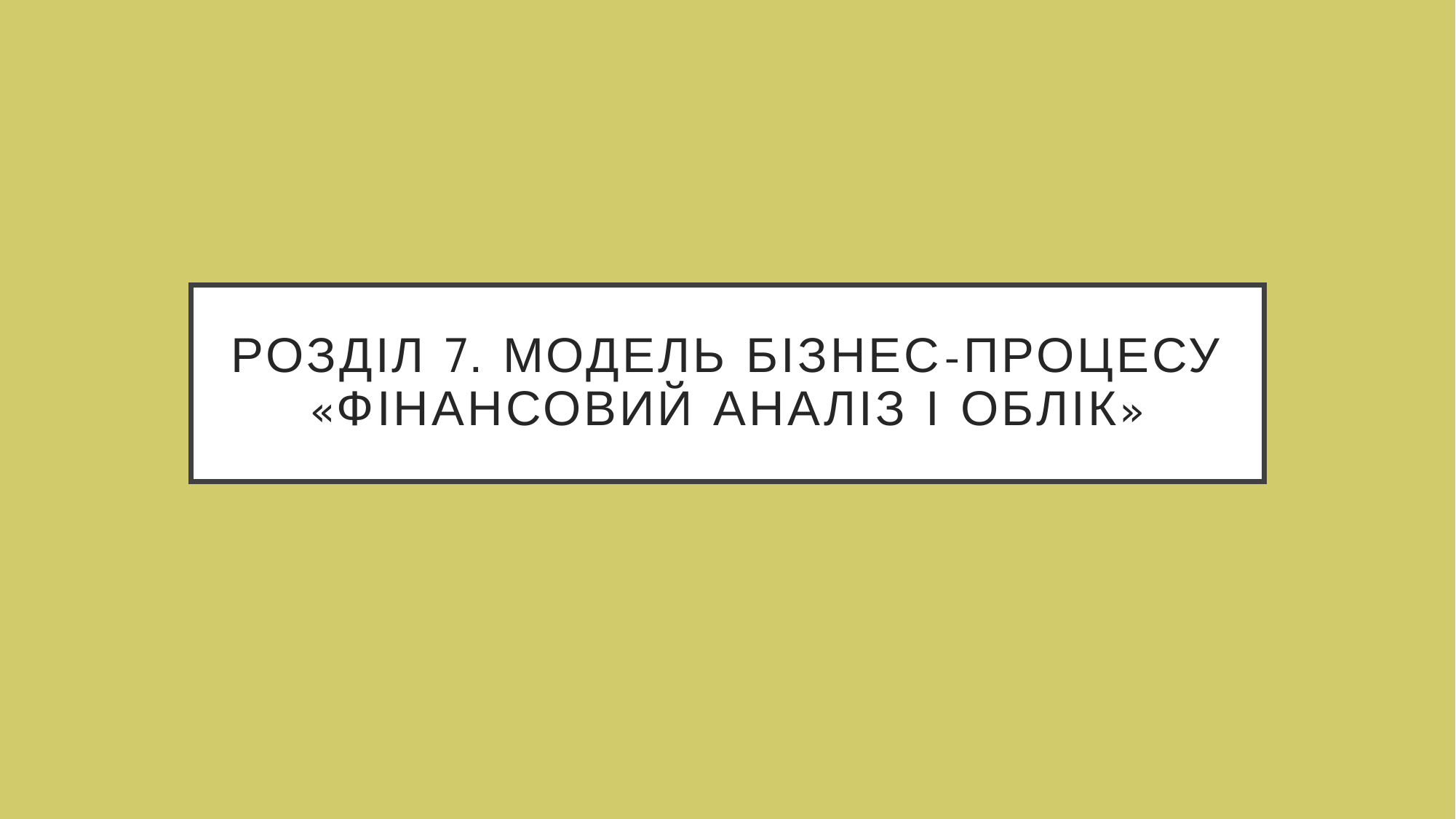

# РОЗДІЛ 7. Модель бізнес-процесу «Фінансовий аналіз і облік»